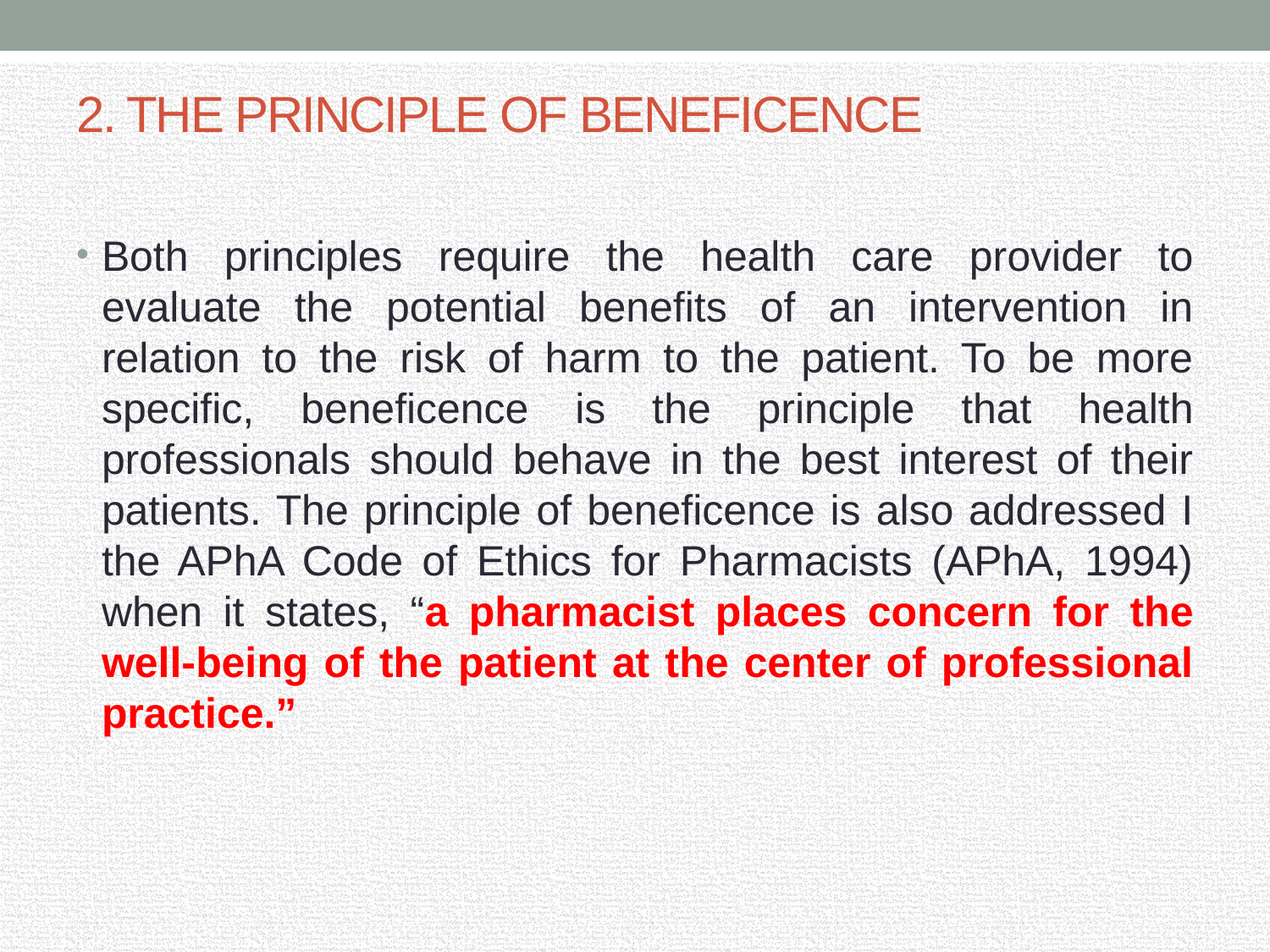

# 2. THE PRINCIPLE OF BENEFICENCE
Both principles require the health care provider to evaluate the potential benefits of an intervention in relation to the risk of harm to the patient. To be more specific, beneficence is the principle that health professionals should behave in the best interest of their patients. The principle of beneficence is also addressed I the APhA Code of Ethics for Pharmacists (APhA, 1994) when it states, “a pharmacist places concern for the well-being of the patient at the center of professional practice.”